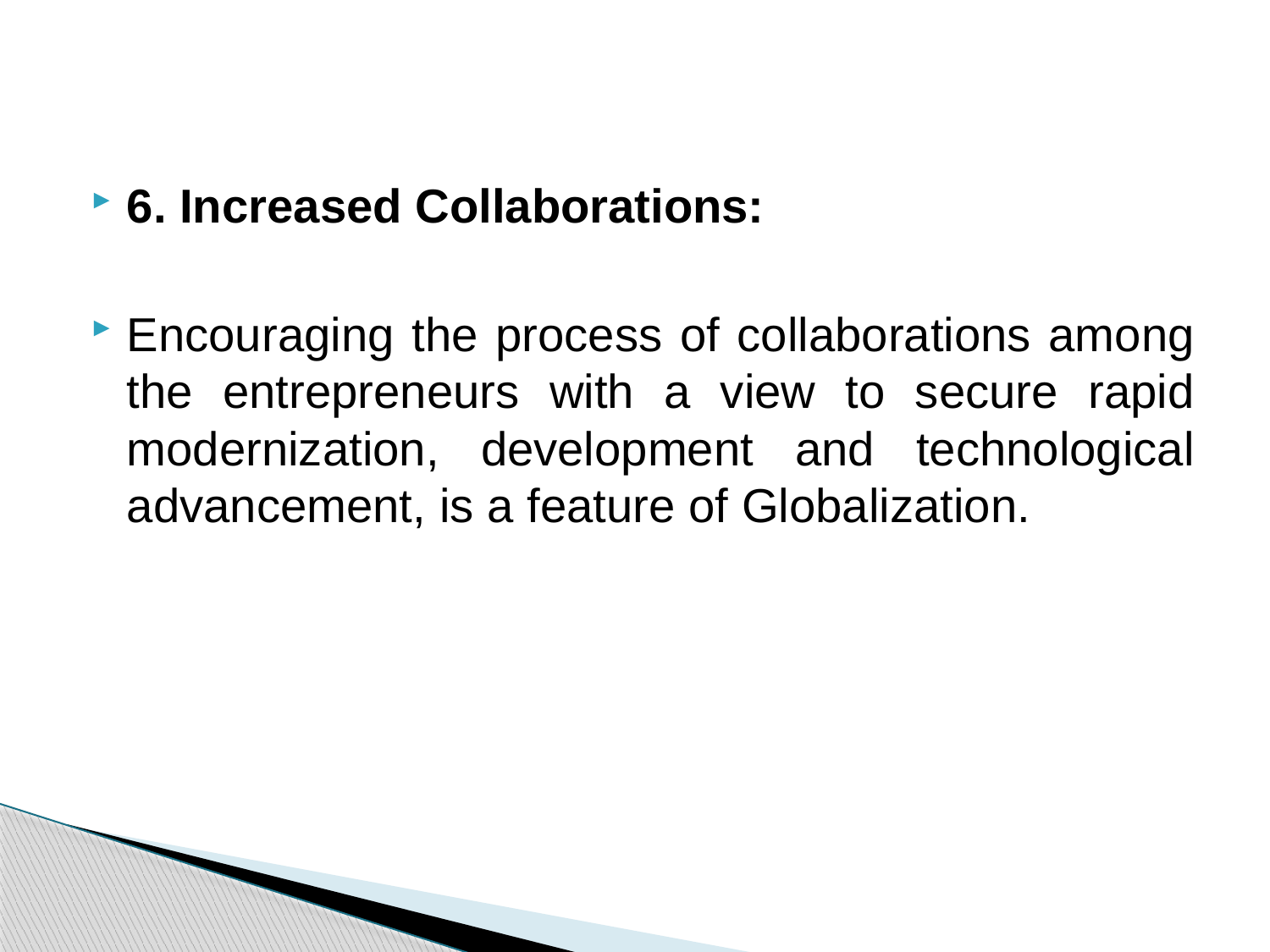

6. Increased Collaborations:

Encouraging the process of collaborations among the entrepreneurs with a view to secure rapid modernization, development and technological advancement, is a feature of Globalization.